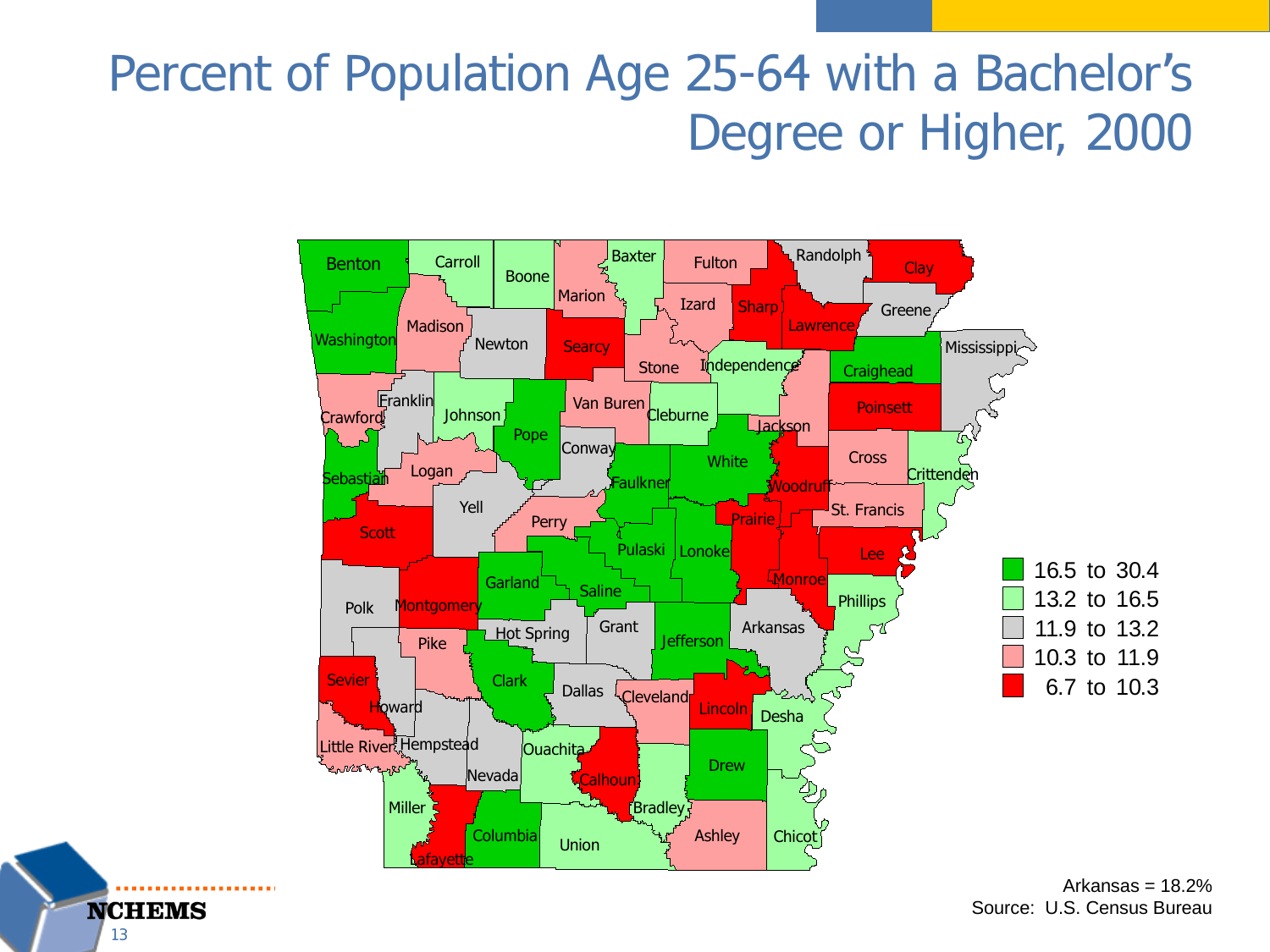

# Percent of Population Age 25-64 with a Bachelor’s Degree or Higher, 2000

Randolph
Baxter
Carroll
Benton
Fulton
Clay
Boone

Marion

Izard
Sharp
Greene

Lawrence
Madison
Washington

Newton
Searcy
Mississippi

Independence
Stone
Craighead

Franklin
Van Buren
Poinsett
Johnson
Cleburne
Crawford

Jackson
Pope

Conway

Cross
White

Logan
Crittenden
Sebastian
Faulkner
Woodruff

Yell
St. Francis

Prairie

Perry
Scott

Pulaski
Lonoke
Lee

Monroe
Garland

Saline

Phillips
Montgomery
Polk

Grant
Arkansas
Hot Spring

Jefferson
Pike

Sevier

Clark

Dallas
Cleveland

Howard

Lincoln

Desha

Hempstead
Little River
Ouachita

Drew

Nevada
Calhoun

Miller
Bradley

Columbia
Ashley
Chicot
Union
Lafayette
16
.5
 to
30
.4

13
.2
 to
16
.5

11
.9
 to
13
.2

10
.3
 to
11
.9

6
.7
 to
10
.3

Arkansas = 18.2%
Source:  U.S. Census Bureau
13